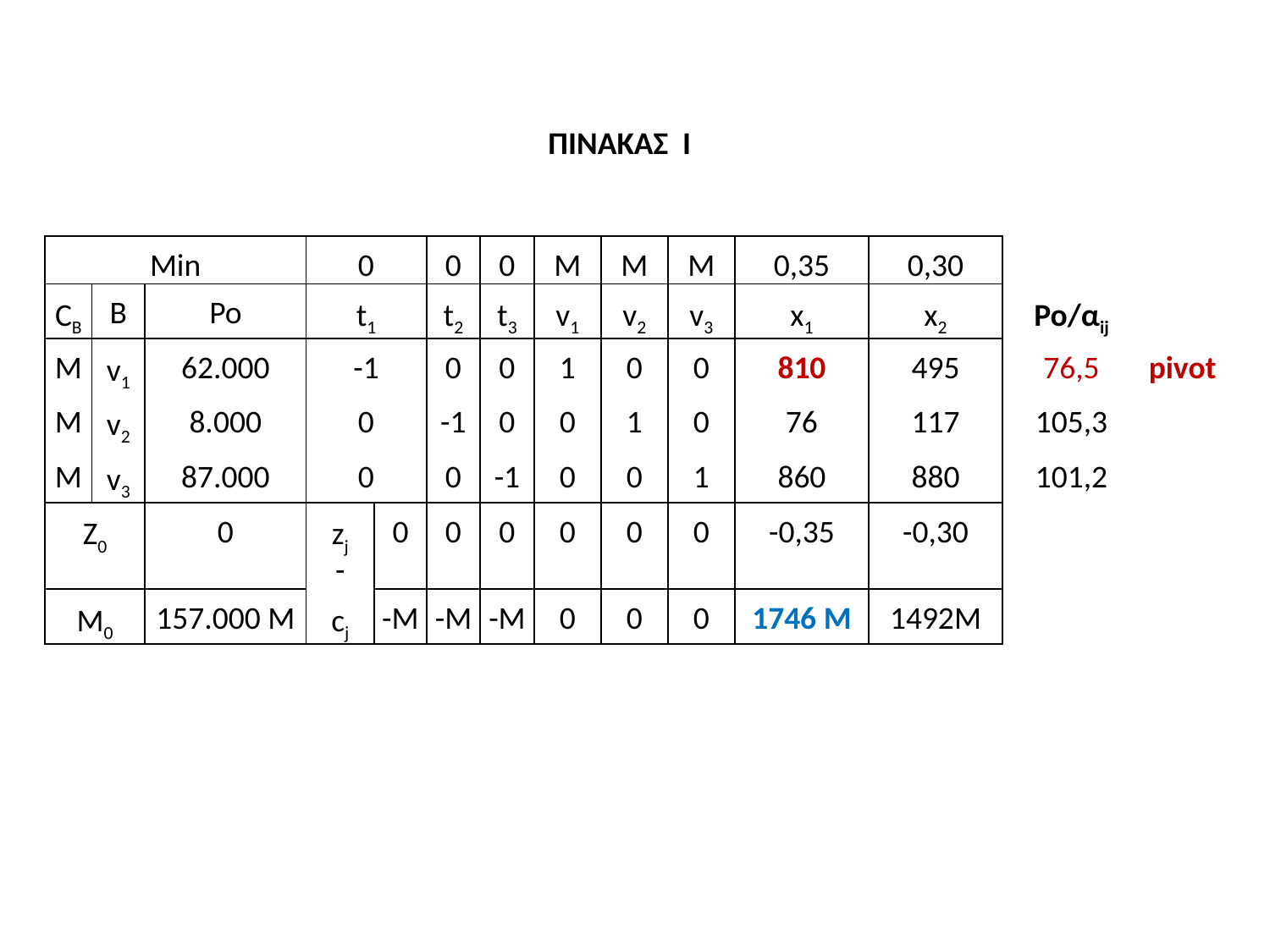

ΠΙΝΑΚΑΣ  Ι

| Min |  |  | 0 |  | 0 | 0 | M | M | M | 0,35 | 0,30 |  |  |
| --- | --- | --- | --- | --- | --- | --- | --- | --- | --- | --- | --- | --- | --- |
| CB | B | Po | t1 |  | t2 | t3 | v1 | v2 | v3 | x1 | x2 | Po/αij |  |
| M | v1 | 62.000 | -1 |  | 0 | 0 | 1 | 0 | 0 | 810 | 495 | 76,5 | pivot |
| M | v2 | 8.000 | 0 |  | -1 | 0 | 0 | 1 | 0 | 76 | 117 | 105,3 |  |
| M | v3 | 87.000 | 0 |  | 0 | -1 | 0 | 0 | 1 | 860 | 880 | 101,2 |  |
| Z0 |  | 0 | zj - | 0 | 0 | 0 | 0 | 0 | 0 | -0,35 | -0,30 |  |  |
| M0 |  | 157.000 M | cj | -M | -M | -M | 0 | 0 | 0 | 1746 M | 1492M |  |  |